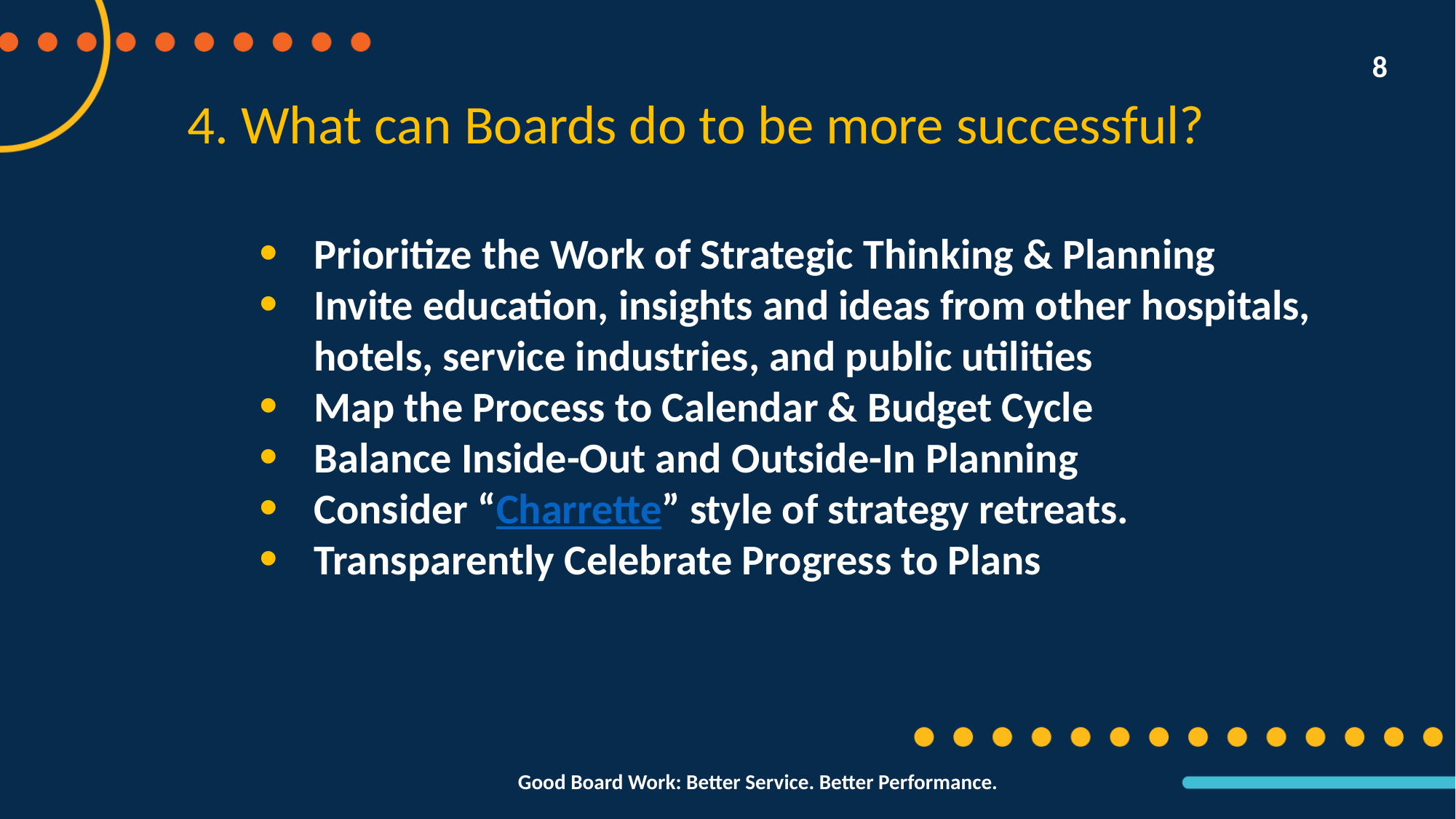

8
4. What can Boards do to be more successful?
Prioritize the Work of Strategic Thinking & Planning
Invite education, insights and ideas from other hospitals, hotels, service industries, and public utilities
Map the Process to Calendar & Budget Cycle
Balance Inside-Out and Outside-In Planning
Consider “Charrette” style of strategy retreats.
Transparently Celebrate Progress to Plans
Good Board Work: Better Service. Better Performance.